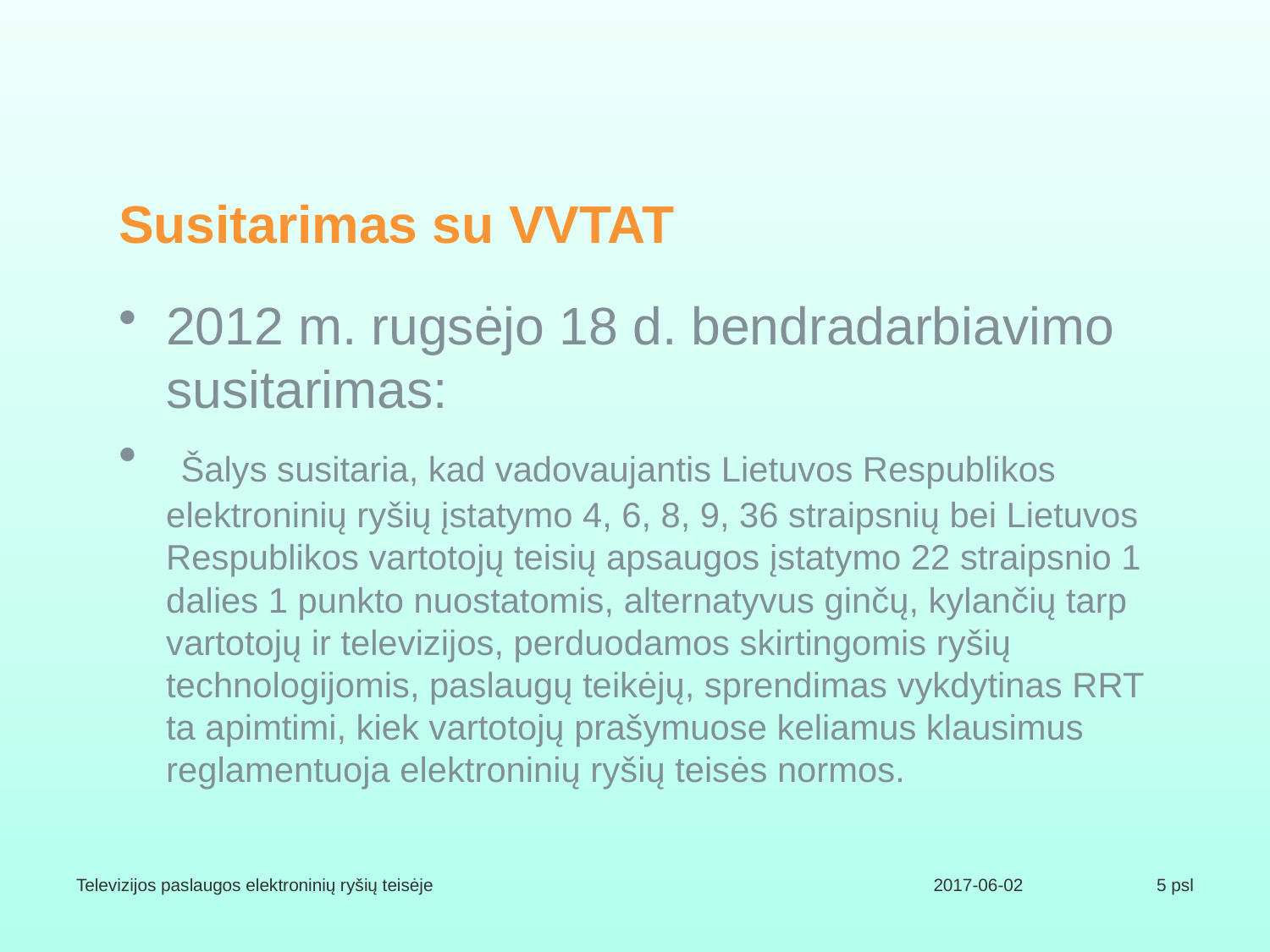

# Susitarimas su VVTAT
2012 m. rugsėjo 18 d. bendradarbiavimo susitarimas:
 Šalys susitaria, kad vadovaujantis Lietuvos Respublikos elektroninių ryšių įstatymo 4, 6, 8, 9, 36 straipsnių bei Lietuvos Respublikos vartotojų teisių apsaugos įstatymo 22 straipsnio 1 dalies 1 punkto nuostatomis, alternatyvus ginčų, kylančių tarp vartotojų ir televizijos, perduodamos skirtingomis ryšių technologijomis, paslaugų teikėjų, sprendimas vykdytinas RRT ta apimtimi, kiek vartotojų prašymuose keliamus klausimus reglamentuoja elektroninių ryšių teisės normos.
Televizijos paslaugos elektroninių ryšių teisėje
2017-06-02
5 psl